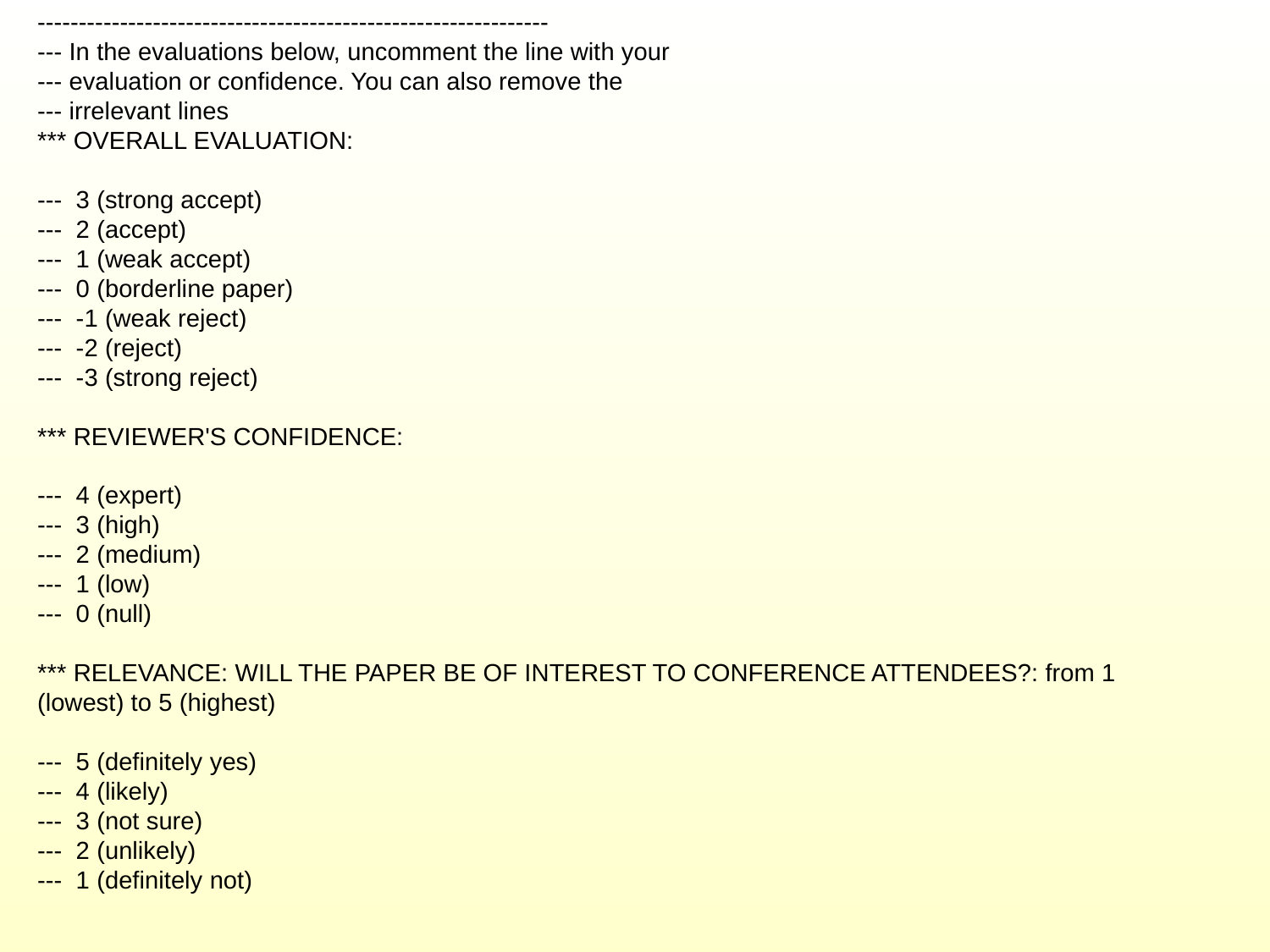

--------------------------------------------------------------
--- In the evaluations below, uncomment the line with your
--- evaluation or confidence. You can also remove the
--- irrelevant lines
*** OVERALL EVALUATION:

---  3 (strong accept)
---  2 (accept)
---  1 (weak accept)
---  0 (borderline paper)
---  -1 (weak reject)
---  -2 (reject)
---  -3 (strong reject)

*** REVIEWER'S CONFIDENCE:

---  4 (expert)
---  3 (high)
---  2 (medium)
---  1 (low)
---  0 (null)

*** RELEVANCE: WILL THE PAPER BE OF INTEREST TO CONFERENCE ATTENDEES?: from 1 (lowest) to 5 (highest)

---  5 (definitely yes)
---  4 (likely)
---  3 (not sure)
---  2 (unlikely)
---  1 (definitely not)